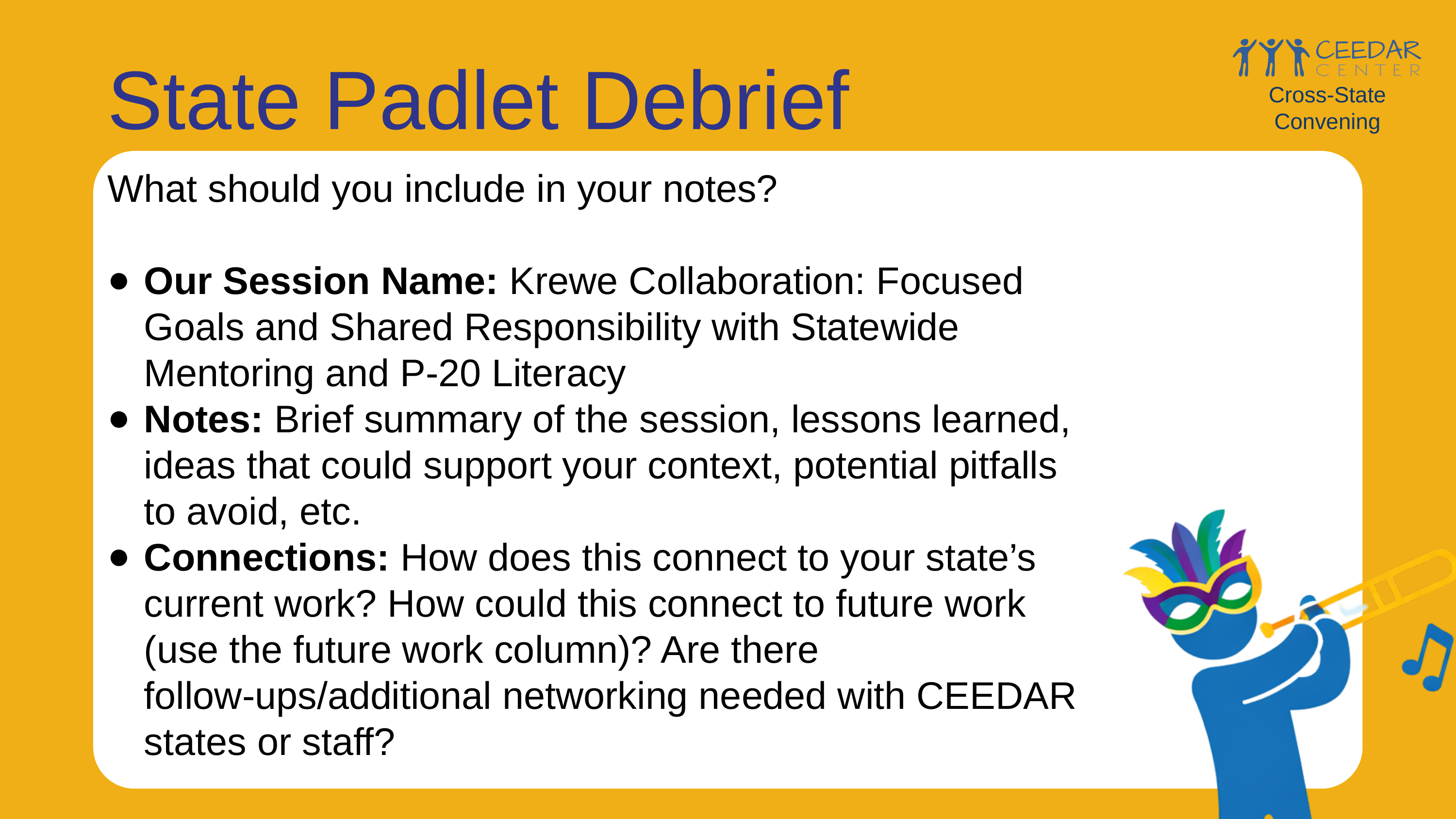

State Padlet Debrief
Cross-State Convening

What should you include in your notes?

Our Session Name: Krewe Collaboration: Focused Goals and Shared Responsibility with Statewide Mentoring and P-20 Literacy
Notes: Brief summary of the session, lessons learned, ideas that could support your context, potential pitfalls to avoid, etc.
Connections: How does this connect to your state’s current work? How could this connect to future work (use the future work column)? Are there follow-ups/additional networking needed with CEEDAR states or staff?